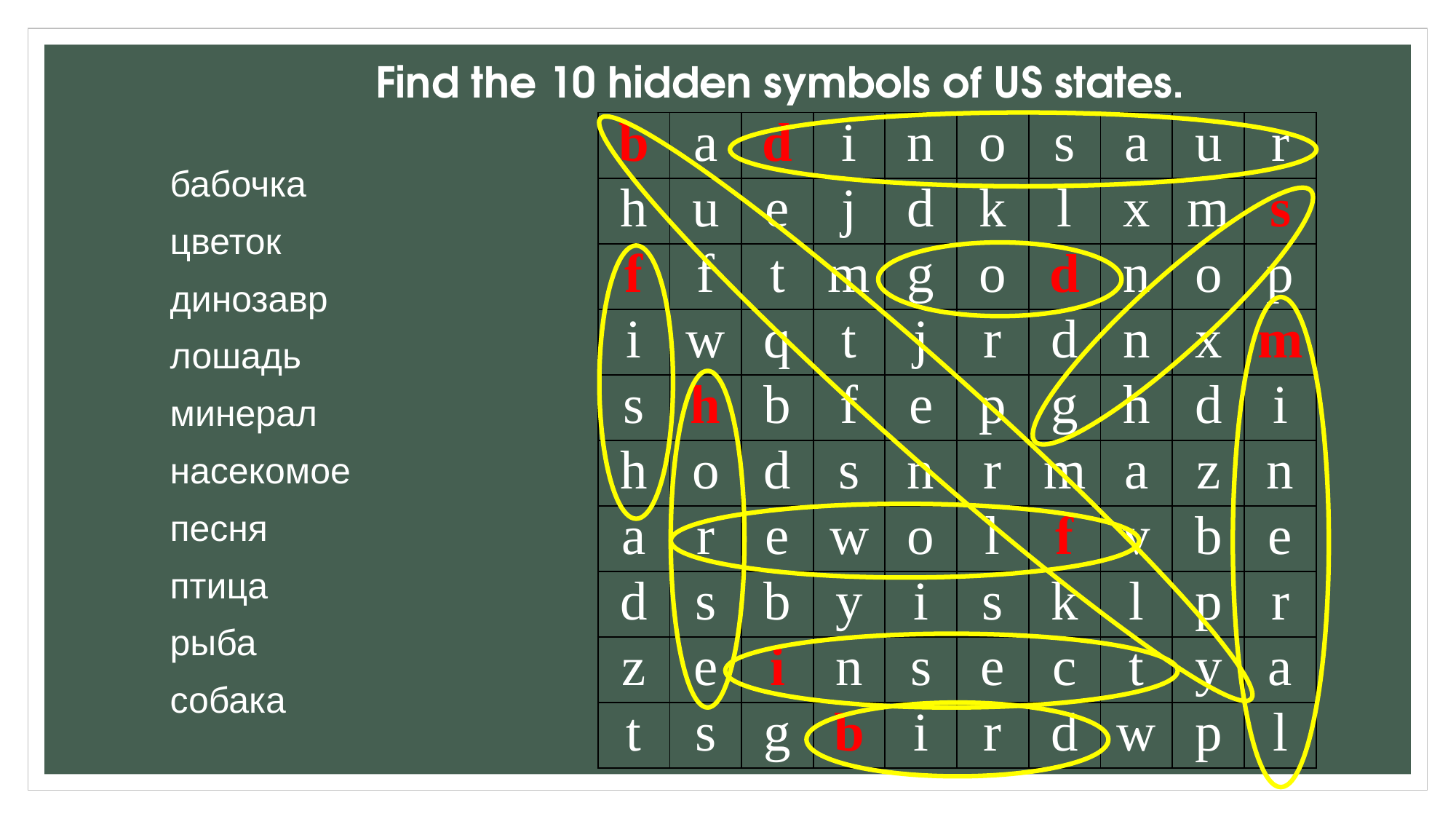

Find the 10 hidden symbols of US states.
| b | a | d | i | n | o | s | a | u | r |
| --- | --- | --- | --- | --- | --- | --- | --- | --- | --- |
| h | u | e | j | d | k | l | x | m | s |
| f | f | t | m | g | o | d | n | o | p |
| i | w | q | t | j | r | d | n | x | m |
| s | h | b | f | e | p | g | h | d | i |
| h | o | d | s | n | r | m | a | z | n |
| a | r | e | w | o | l | f | v | b | e |
| d | s | b | y | i | s | k | l | p | r |
| z | e | i | n | s | e | c | t | y | a |
| t | s | g | b | i | r | d | w | p | l |

бабочка
цветок
динозавр
лошадь
минерал
насекомое
песня
птица
рыба
собака